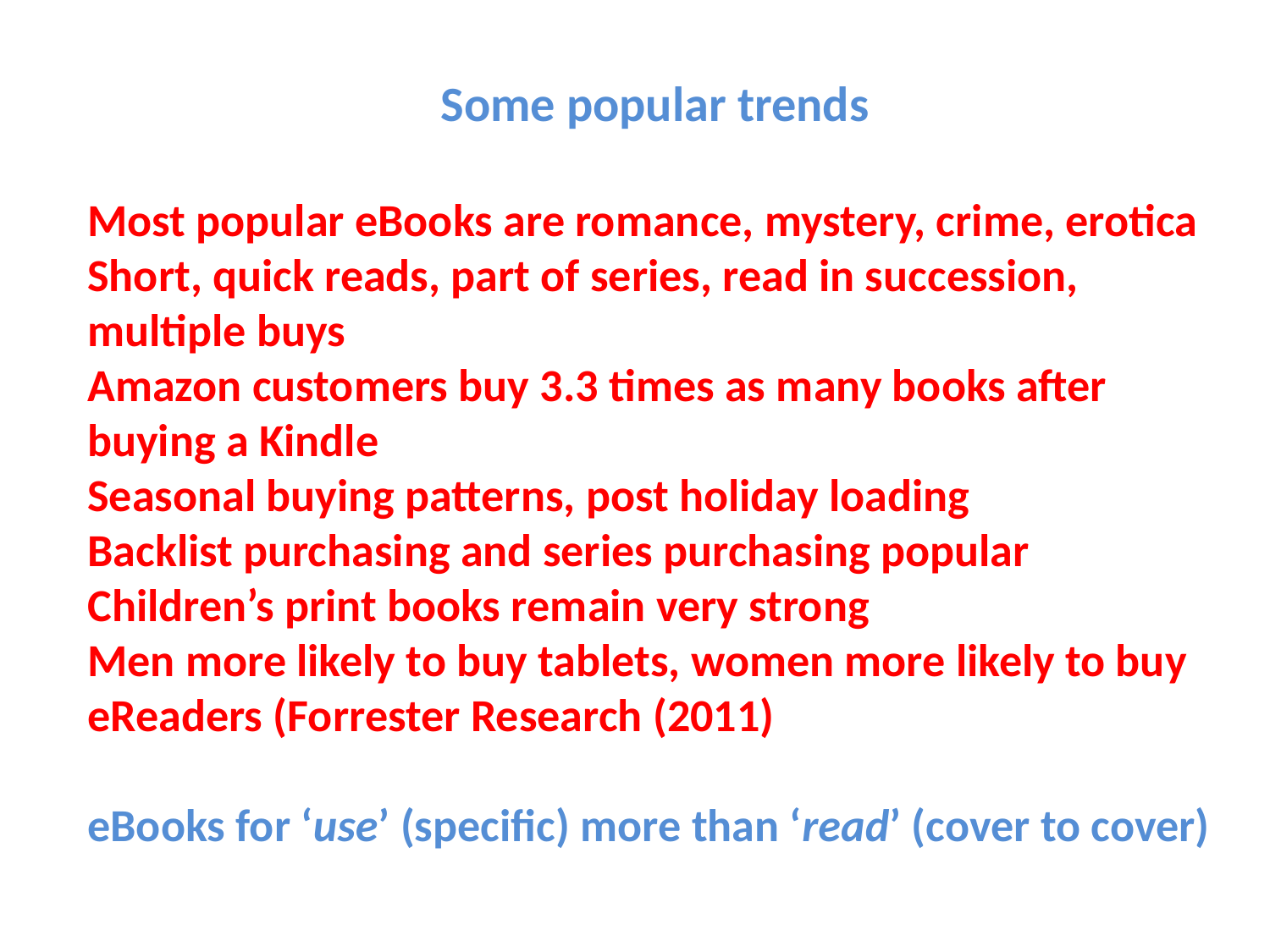

Some popular trends

Most popular eBooks are romance, mystery, crime, erotica
Short, quick reads, part of series, read in succession, multiple buys
Amazon customers buy 3.3 times as many books after buying a Kindle
Seasonal buying patterns, post holiday loading
Backlist purchasing and series purchasing popular
Children’s print books remain very strong
Men more likely to buy tablets, women more likely to buy eReaders (Forrester Research (2011)

eBooks for ‘use’ (specific) more than ‘read’ (cover to cover)